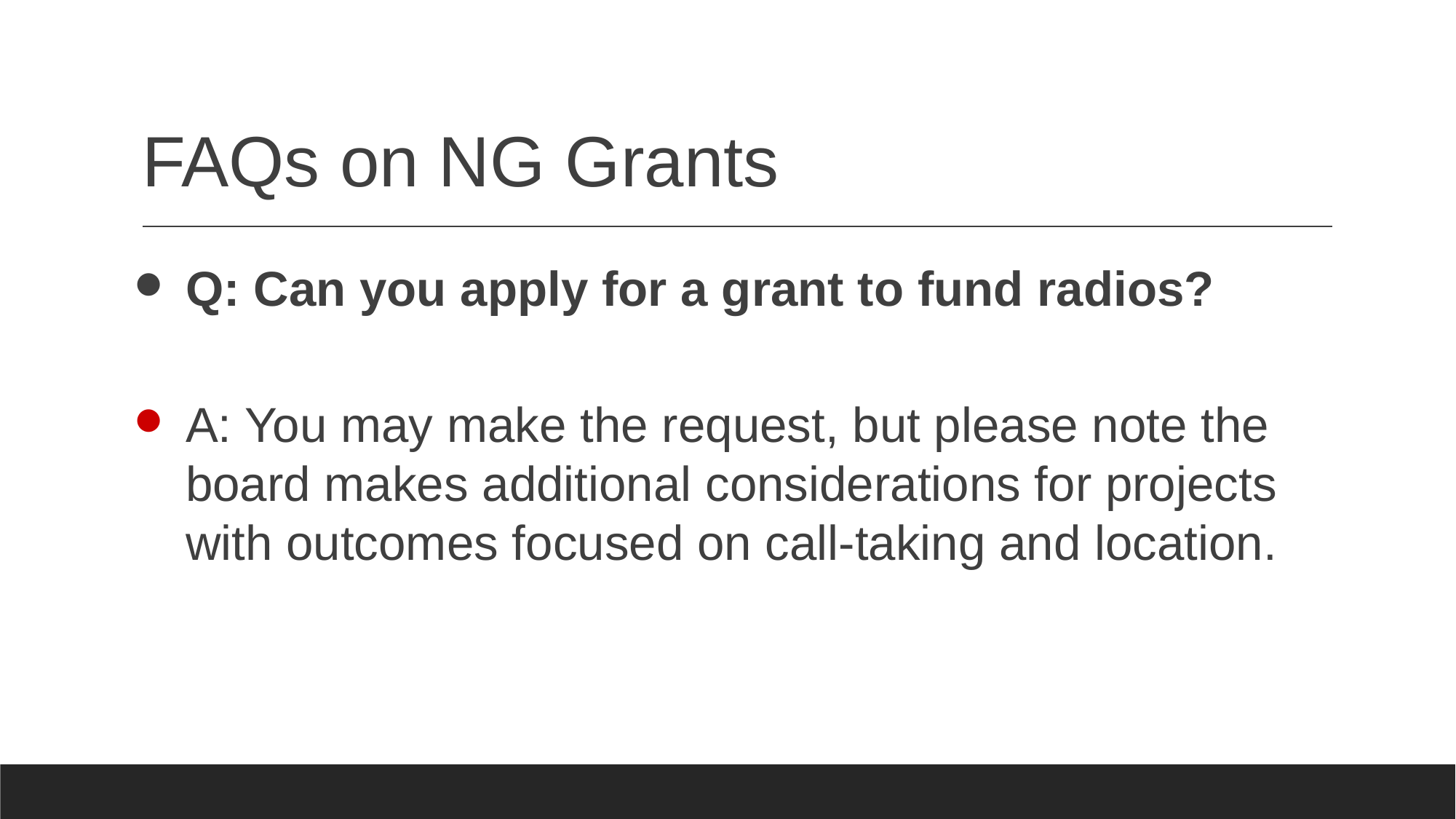

# FAQs on NG Grants
Q: Can you apply for a grant to fund radios?

A: You may make the request, but please note the board makes additional considerations for projects with outcomes focused on call-taking and location.